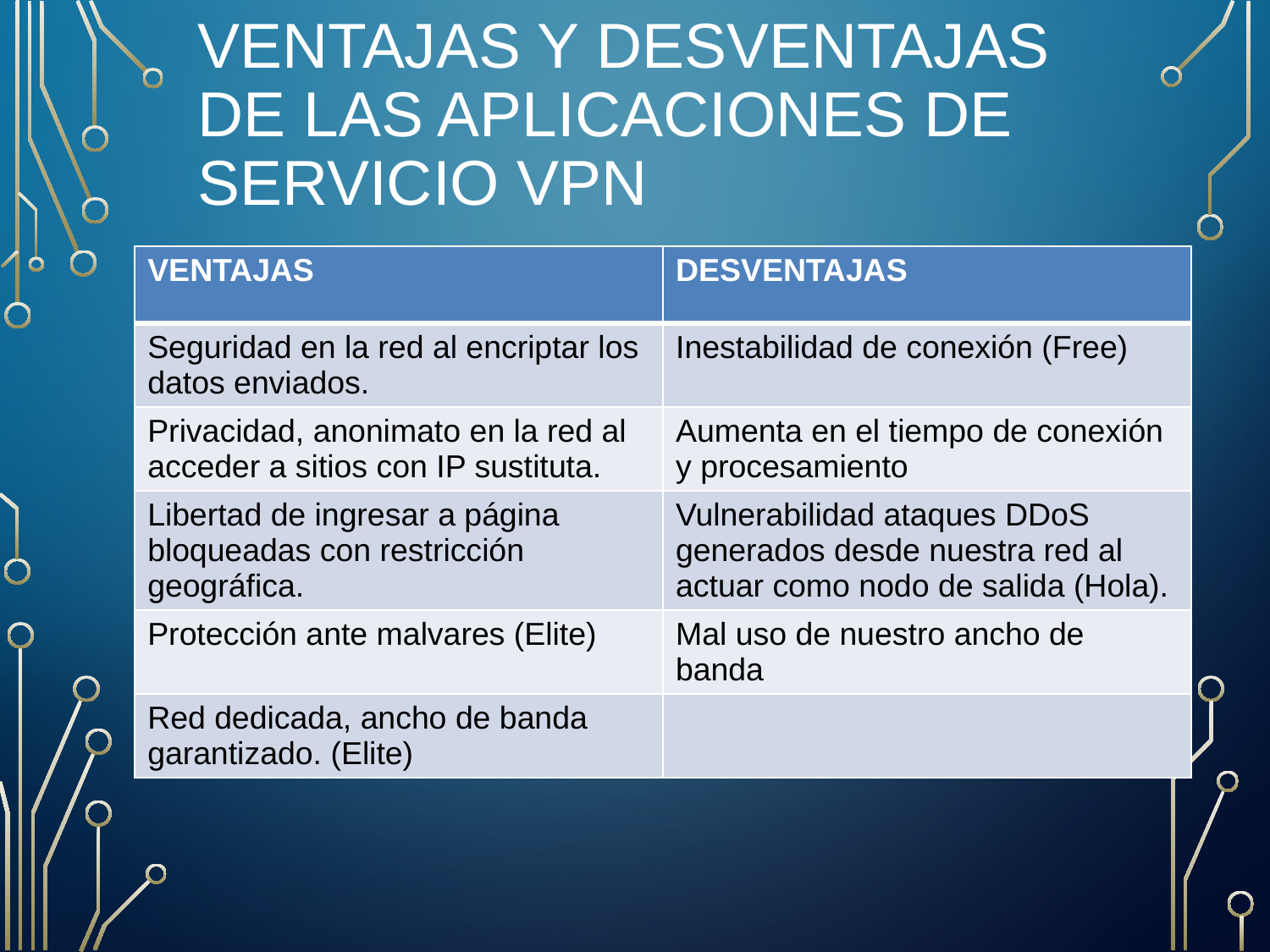

# Ventajas y Desventajas de las aplicaciones de servicio VPN
| VENTAJAS | DESVENTAJAS |
| --- | --- |
| Seguridad en la red al encriptar los datos enviados. | Inestabilidad de conexión (Free) |
| Privacidad, anonimato en la red al acceder a sitios con IP sustituta. | Aumenta en el tiempo de conexión y procesamiento |
| Libertad de ingresar a página bloqueadas con restricción geográfica. | Vulnerabilidad ataques DDoS generados desde nuestra red al actuar como nodo de salida (Hola). |
| Protección ante malvares (Elite) | Mal uso de nuestro ancho de banda |
| Red dedicada, ancho de banda garantizado. (Elite) |  |